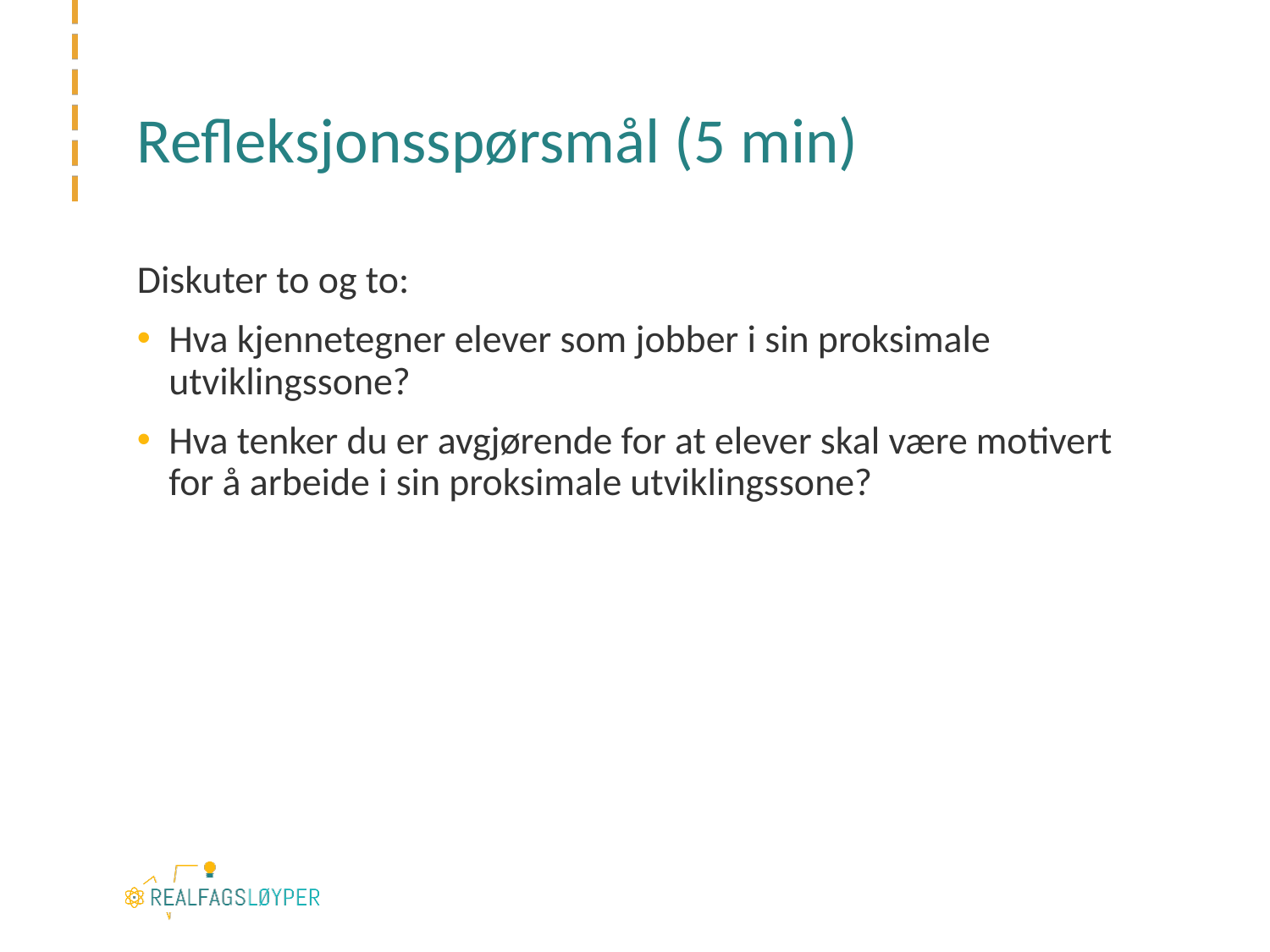

# Refleksjonsspørsmål (5 min)
Diskuter to og to:
Hva kjennetegner elever som jobber i sin proksimale utviklingssone?
Hva tenker du er avgjørende for at elever skal være motivert for å arbeide i sin proksimale utviklingssone?